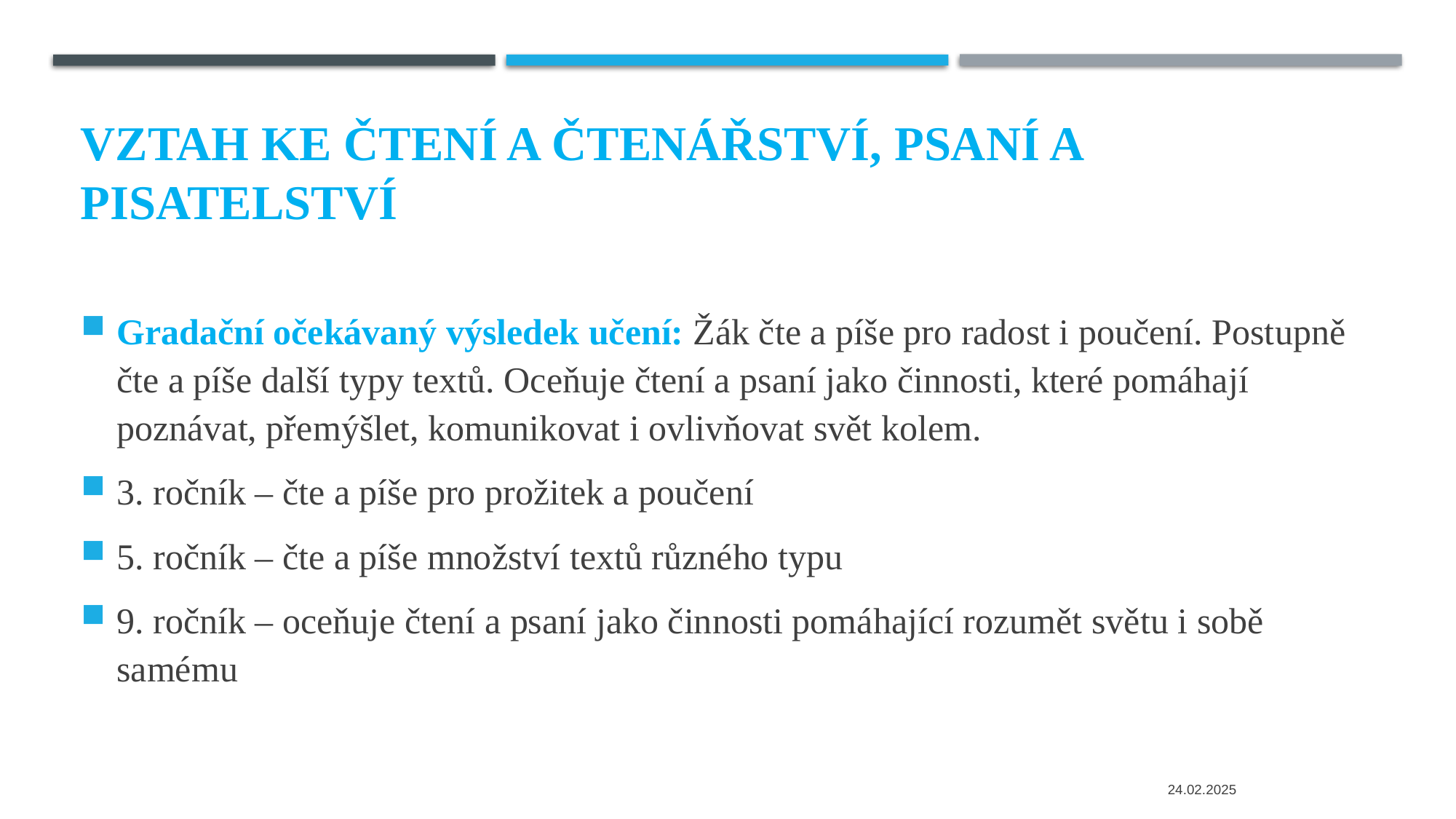

# Vztah ke čtení a čtenářství, psaní a pisatelství
Gradační očekávaný výsledek učení: Žák čte a píše pro radost i poučení. Postupně čte a píše další typy textů. Oceňuje čtení a psaní jako činnosti, které pomáhají poznávat, přemýšlet, komunikovat i ovlivňovat svět kolem.
3. ročník – čte a píše pro prožitek a poučení
5. ročník – čte a píše množství textů různého typu
9. ročník – oceňuje čtení a psaní jako činnosti pomáhající rozumět světu i sobě samému
24.02.2025